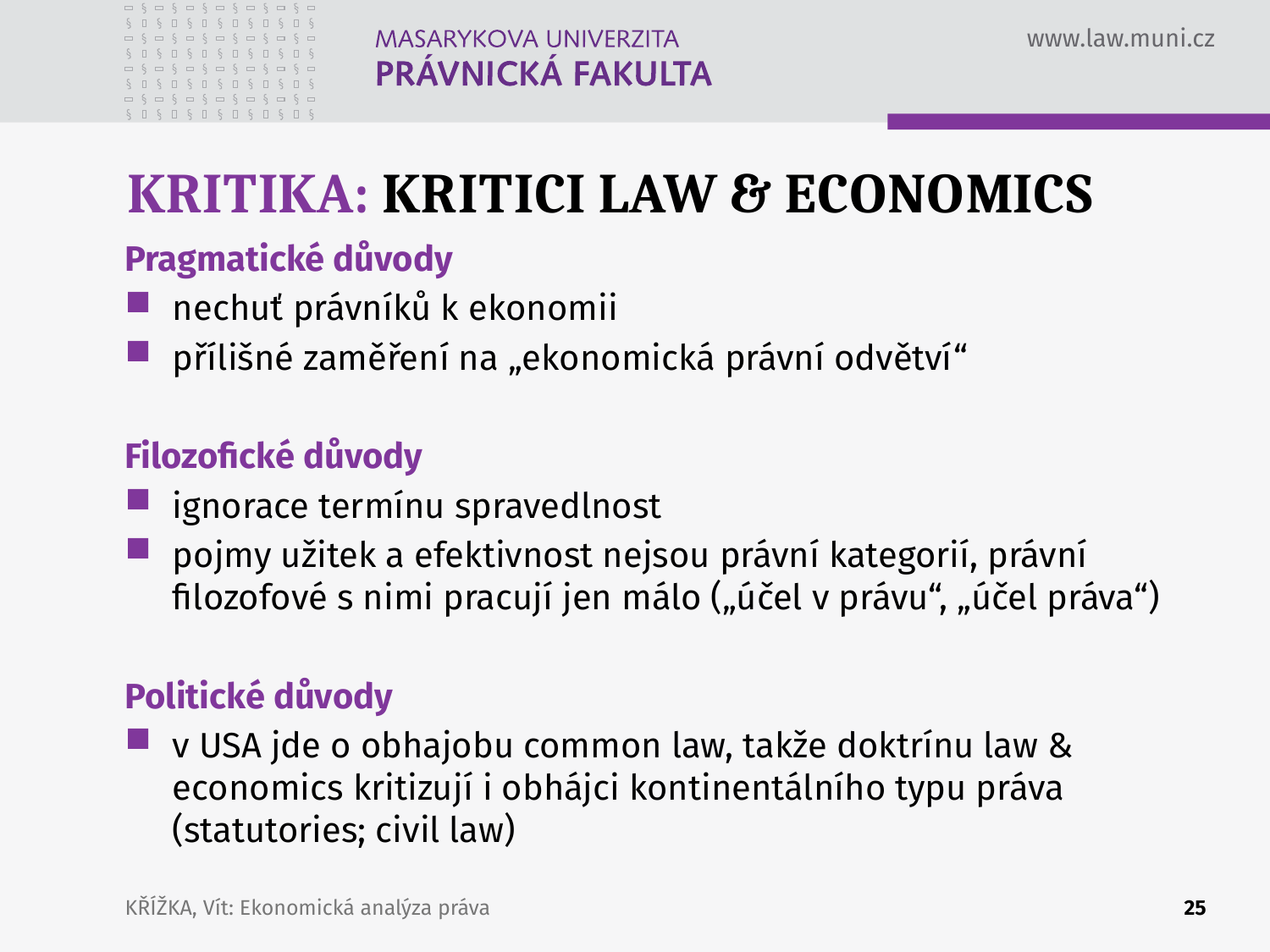

# KRITIKA: KRITICI LAW & ECONOMICS
Pragmatické důvody
nechuť právníků k ekonomii
přílišné zaměření na „ekonomická právní odvětví“

Filozofické důvody
ignorace termínu spravedlnost
pojmy užitek a efektivnost nejsou právní kategorií, právní filozofové s nimi pracují jen málo („účel v právu“, „účel práva“)

Politické důvody
v USA jde o obhajobu common law, takže doktrínu law & economics kritizují i obhájci kontinentálního typu práva (statutories; civil law)

KŘÍŽKA, Vít: Ekonomická analýza práva
25